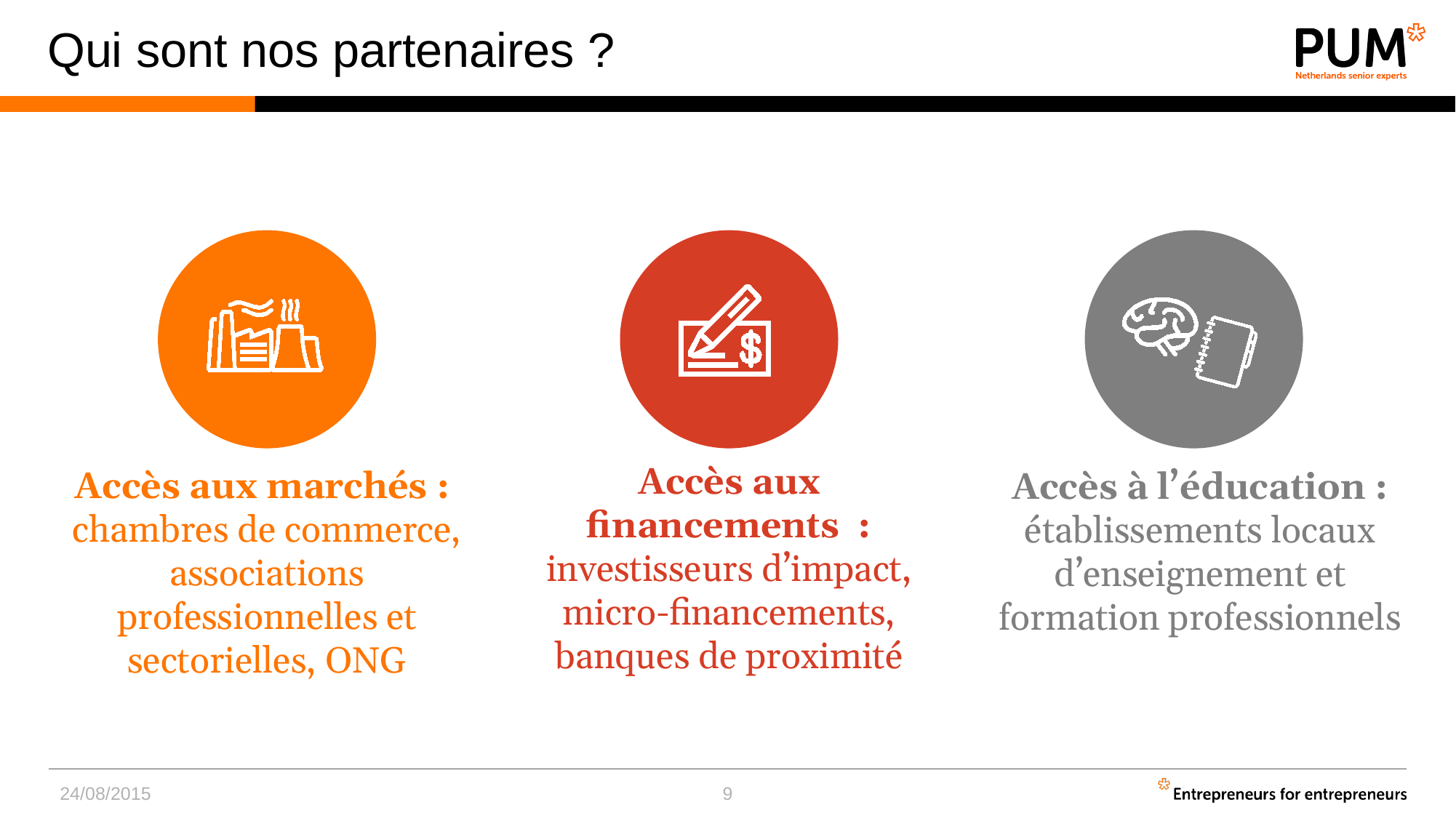

# Qui sont nos partenaires ?

Accès à l’éducation : établissements locaux d’enseignement et formation professionnels
Accès aux financements  : investisseurs d’impact, micro-financements, banques de proximité
Accès aux marchés :
chambres de commerce, associations professionnelles et sectorielles, ONG

9
24/08/2015